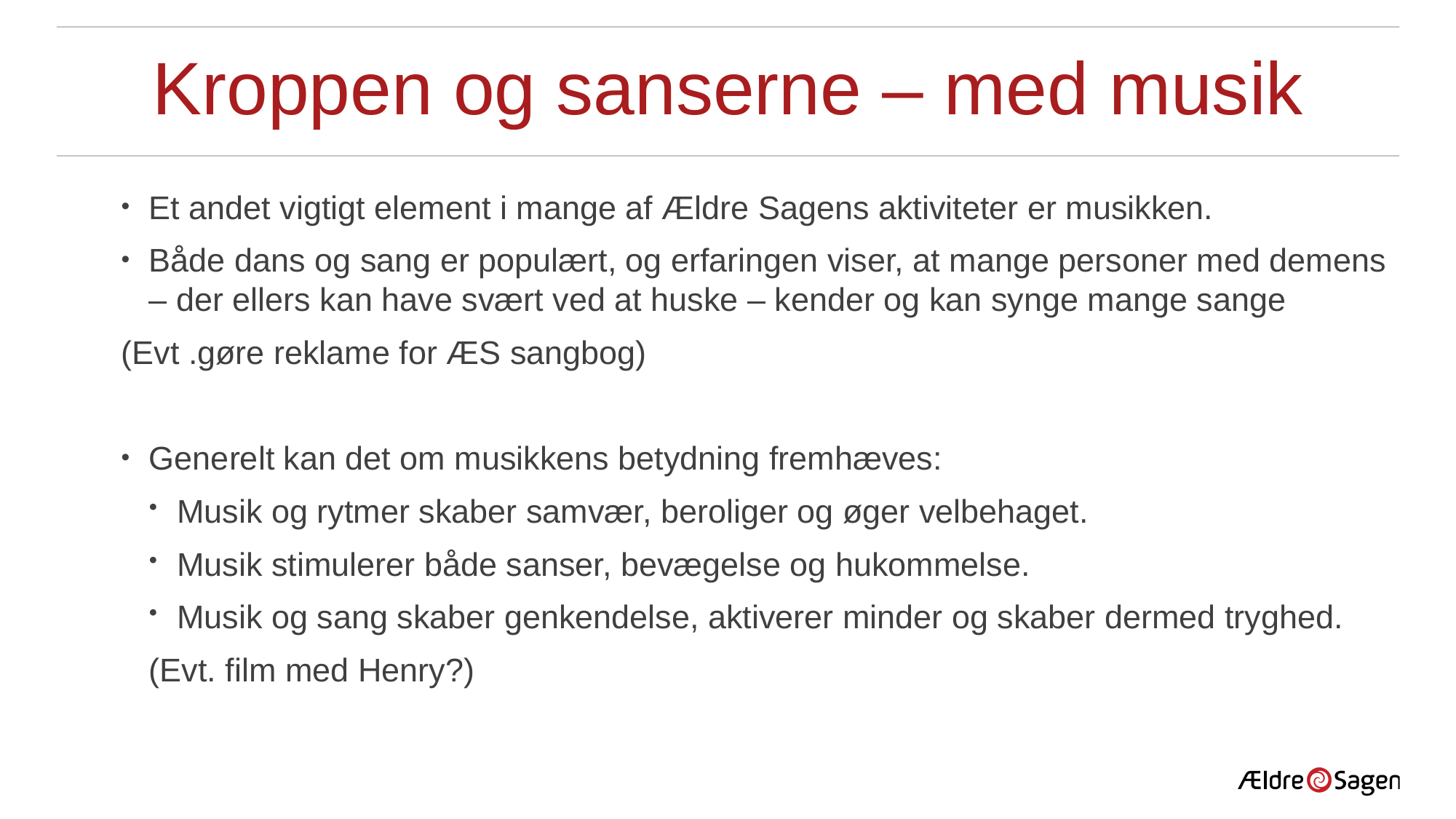

# Kroppen og sanserne – med musik
Et andet vigtigt element i mange af Ældre Sagens aktiviteter er musikken.
Både dans og sang er populært, og erfaringen viser, at mange personer med demens – der ellers kan have svært ved at huske – kender og kan synge mange sange
(Evt .gøre reklame for ÆS sangbog)

Generelt kan det om musikkens betydning fremhæves:
Musik og rytmer skaber samvær, beroliger og øger velbehaget.
Musik stimulerer både sanser, bevægelse og hukommelse.
Musik og sang skaber genkendelse, aktiverer minder og skaber dermed tryghed.
(Evt. film med Henry?)